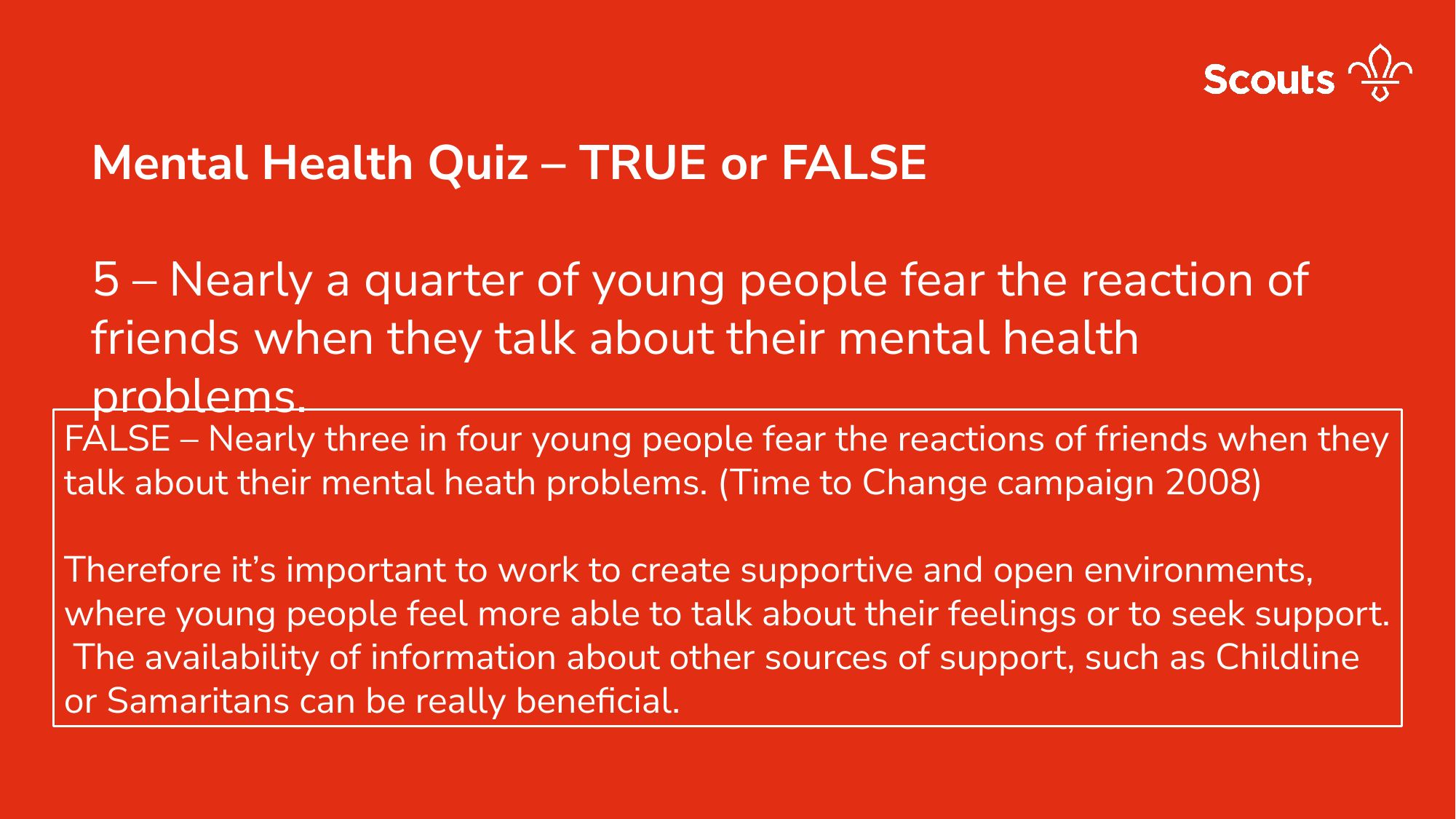

Mental Health Quiz – TRUE or FALSE

5 – Nearly a quarter of young people fear the reaction of friends when they talk about their mental health problems.
FALSE – Nearly three in four young people fear the reactions of friends when they talk about their mental heath problems. (Time to Change campaign 2008)

Therefore it’s important to work to create supportive and open environments, where young people feel more able to talk about their feelings or to seek support.  The availability of information about other sources of support, such as Childline or Samaritans can be really beneficial.